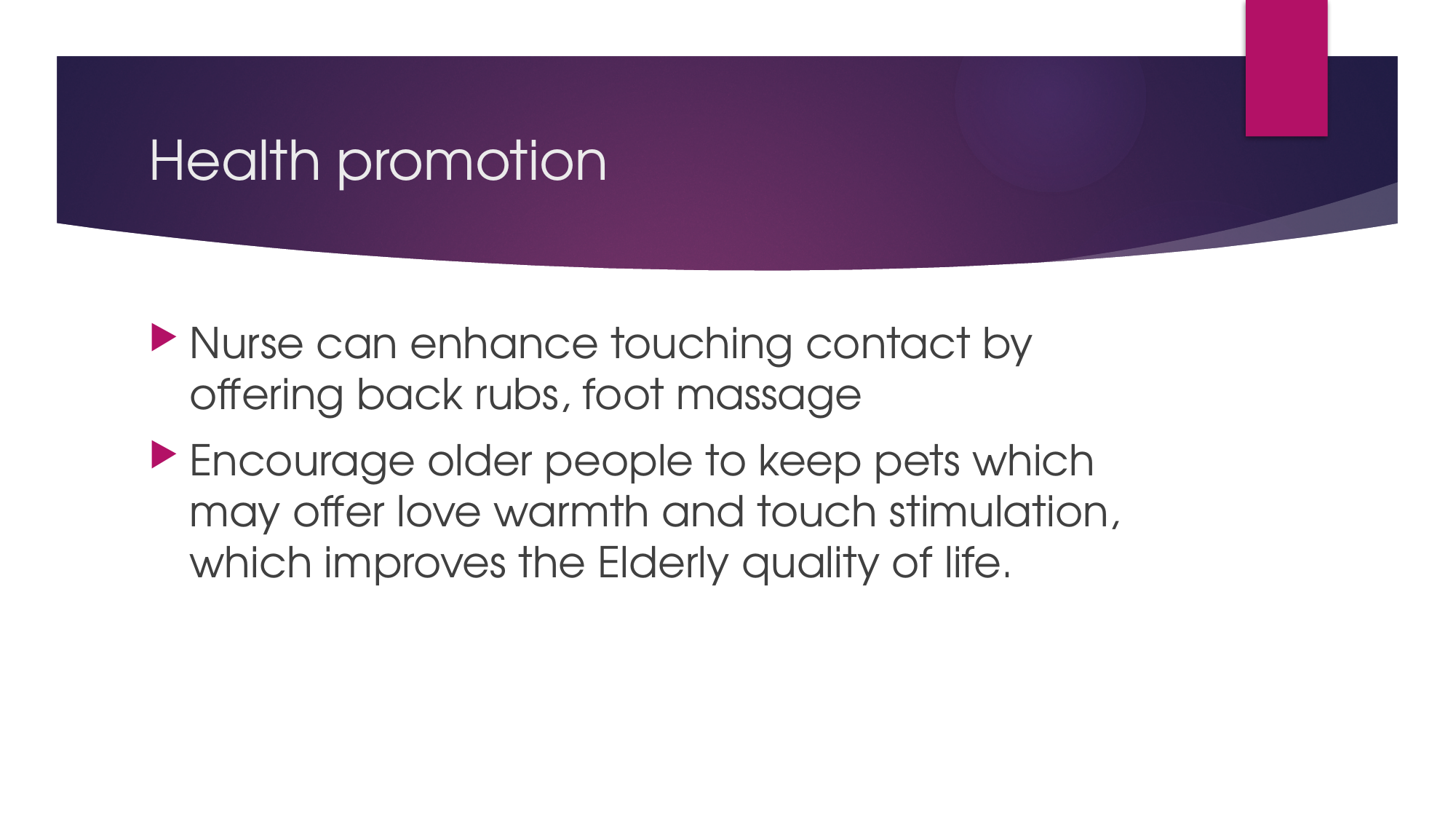

# Health promotion
Nurse can enhance touching contact by offering back rubs, foot massage
Encourage older people to keep pets which may offer love warmth and touch stimulation, which improves the Elderly quality of life.